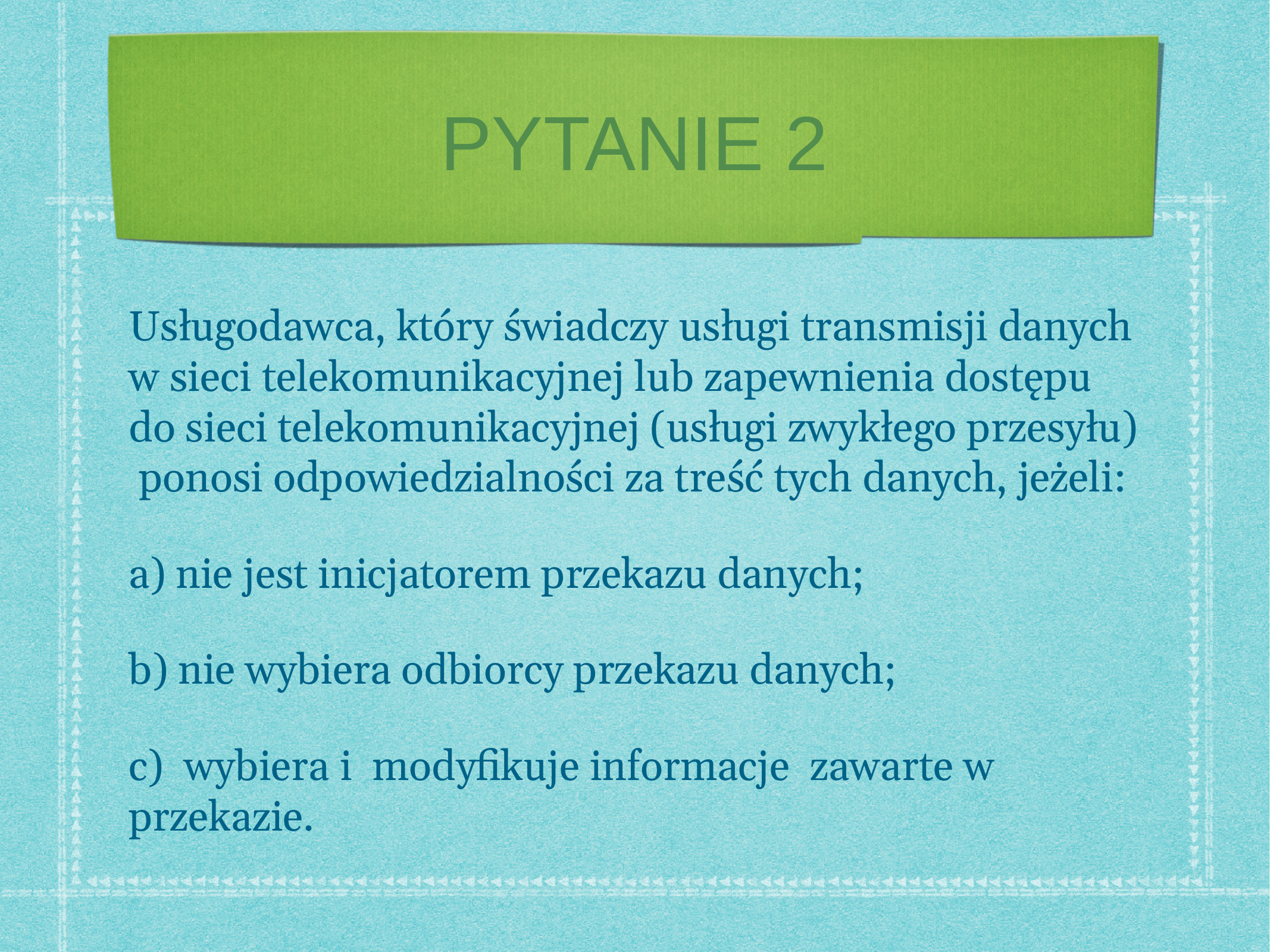

# PYTANIE 2
Usługodawca, który świadczy usługi transmisji danych w sieci telekomunikacyjnej lub zapewnienia dostępu do sieci telekomunikacyjnej (usługi zwykłego przesyłu)  ponosi odpowiedzialności za treść tych danych, jeżeli:
a) nie jest inicjatorem przekazu danych;
b) nie wybiera odbiorcy przekazu danych;
c)  wybiera i  modyfikuje informacje  zawarte w przekazie.